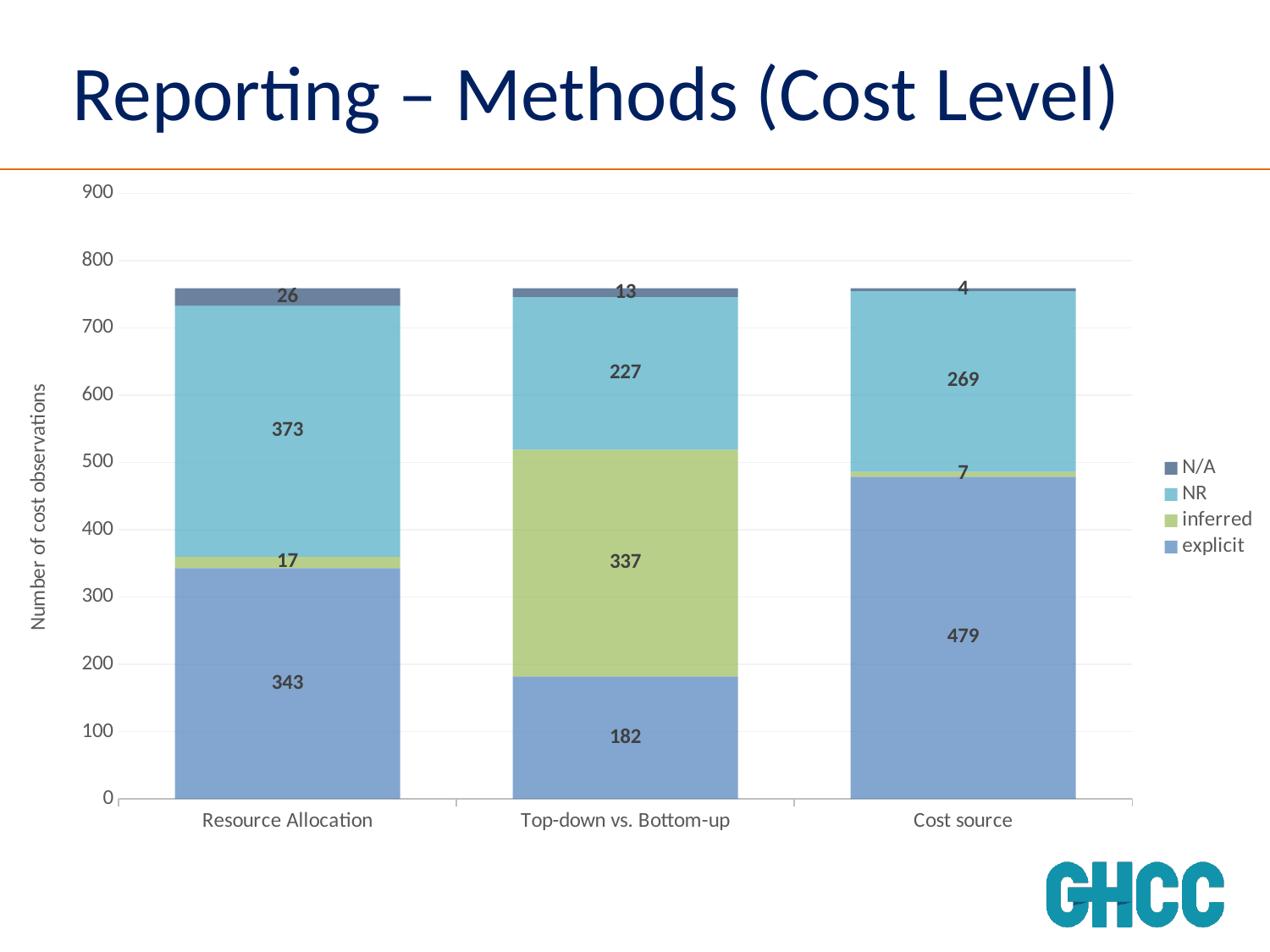

# Reporting – Methods (Cost Level)

### Chart

| Category | explicit | inferred | NR | N/A |
|---|---|---|---|---|
| Resource Allocation | 343.0 | 17.0 | 373.0 | 26.0 |
| Top-down vs. Bottom-up | 182.0 | 337.0 | 227.0 | 13.0 |
| Cost source | 479.0 | 7.0 | 269.0 | 4.0 |